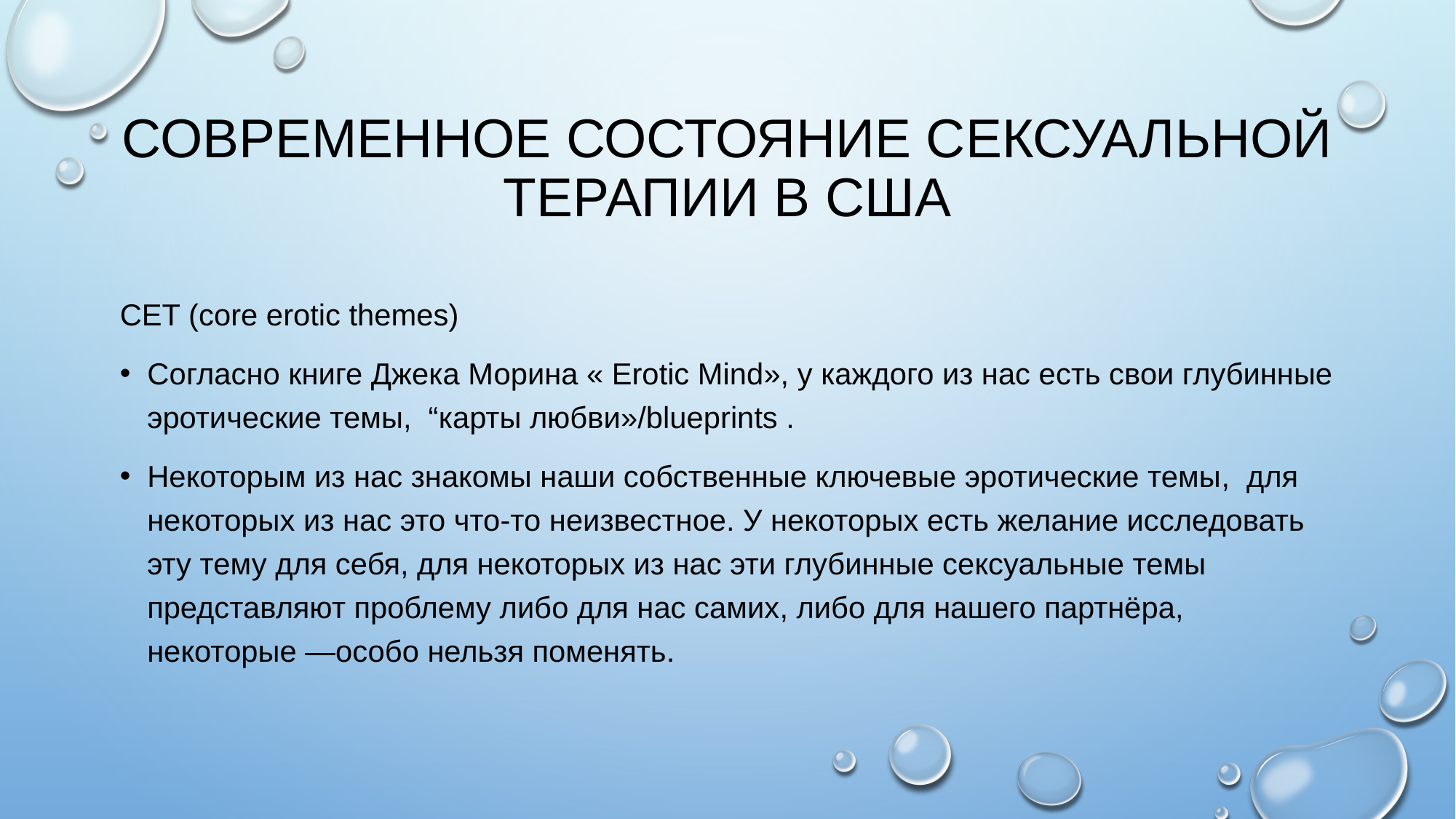

# Современное состояние сексуальной терапии в США
CET (core erotic themes)
Согласно книге Джека Морина « Erotic Mind», у каждого из нас есть свои глубинные эротические темы,  “карты любви»/blueprints .
Некоторым из нас знакомы наши собственные ключевые эротические темы,  для некоторых из нас это что-то неизвестное. У некоторых есть желание исследовать эту тему для себя, для некоторых из нас эти глубинные сексуальные темы представляют проблему либо для нас самих, либо для нашего партнёра, некоторые —особо нельзя поменять.